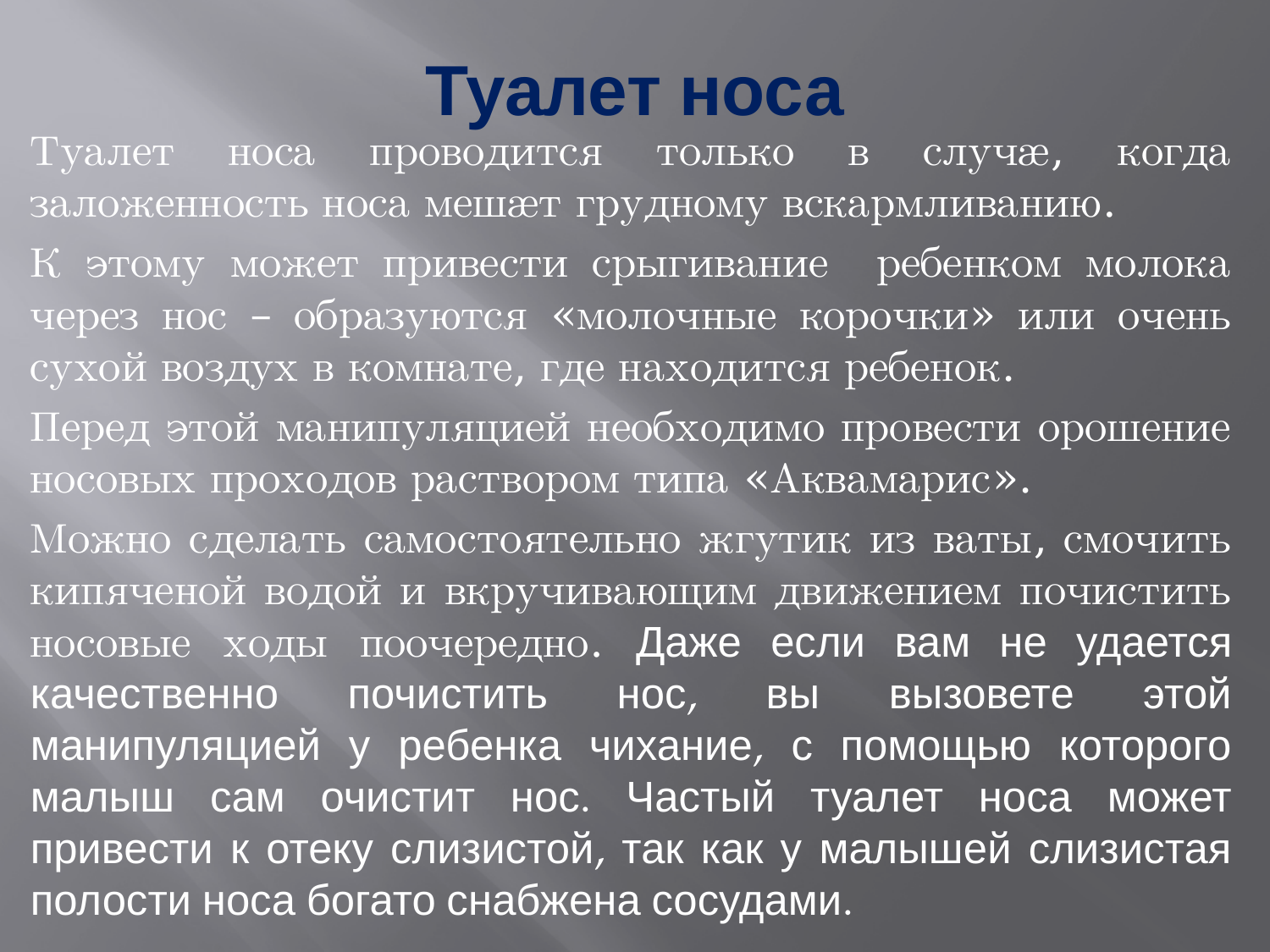

# Туалет носа
Туалет носа проводится только в случае, когда заложенность носа мешает грудному вскармливанию.
К этому может привести срыгивание  ребенком молока через нос – образуются «молочные корочки» или очень сухой воздух в комнате, где находится ребенок.
Перед этой манипуляцией необходимо провести орошение носовых проходов раствором типа «Аквамарис».
Можно сделать самостоятельно жгутик из ваты, смочить кипяченой водой и вкручивающим движением почистить носовые ходы поочередно. Даже если вам не удается качественно почистить нос, вы вызовете этой манипуляцией у ребенка чихание, с помощью которого малыш сам очистит нос. Частый туалет носа может привести к отеку слизистой, так как у малышей слизистая полости носа богато снабжена сосудами.